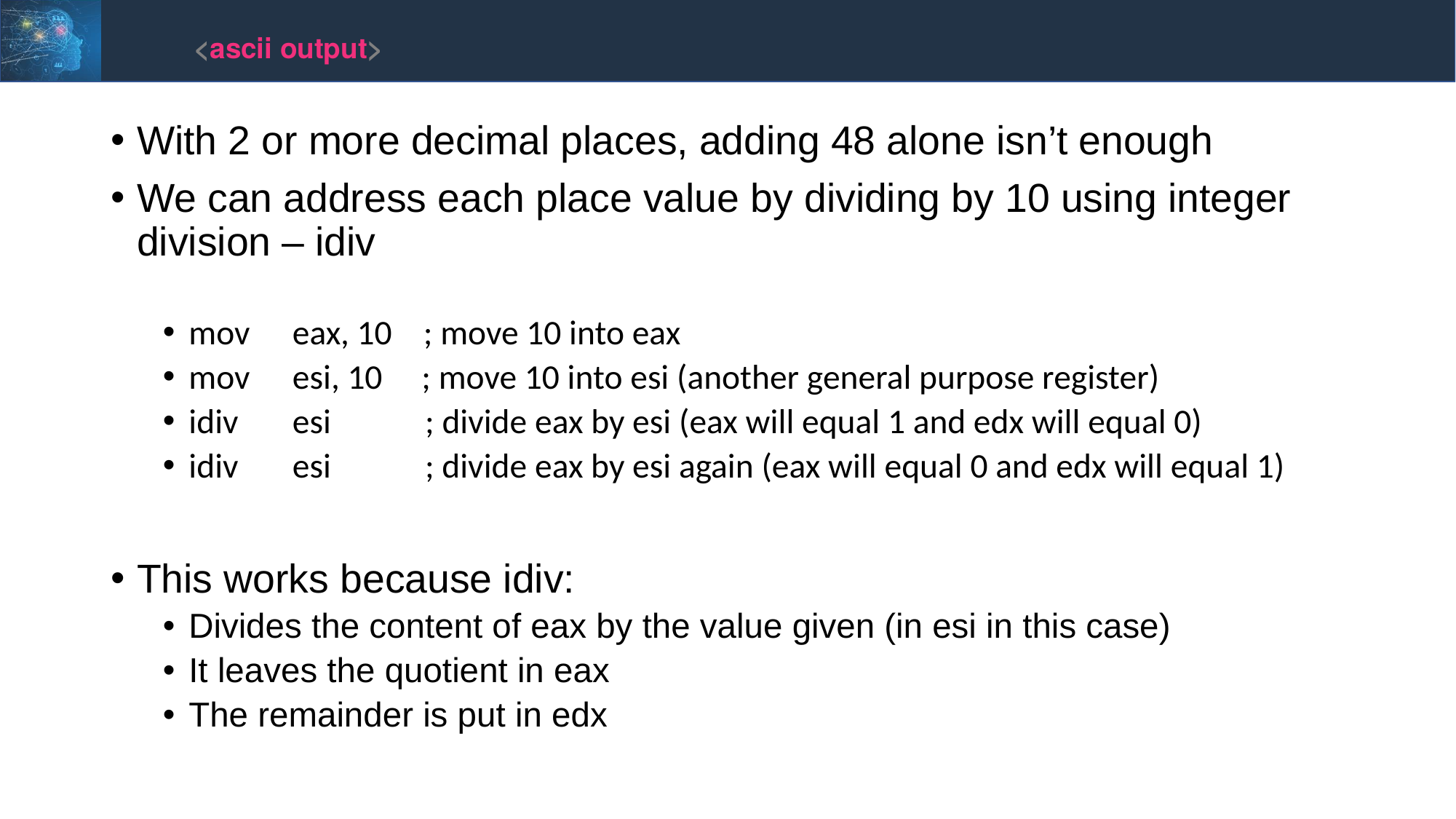

<ascii output>
With 2 or more decimal places, adding 48 alone isn’t enough
We can address each place value by dividing by 10 using integer division – idiv
mov	eax, 10    ; move 10 into eax
mov	esi, 10     ; move 10 into esi (another general purpose register)
idiv	esi            ; divide eax by esi (eax will equal 1 and edx will equal 0)
idiv    	esi            ; divide eax by esi again (eax will equal 0 and edx will equal 1)

This works because idiv:
Divides the content of eax by the value given (in esi in this case)
It leaves the quotient in eax
The remainder is put in edx